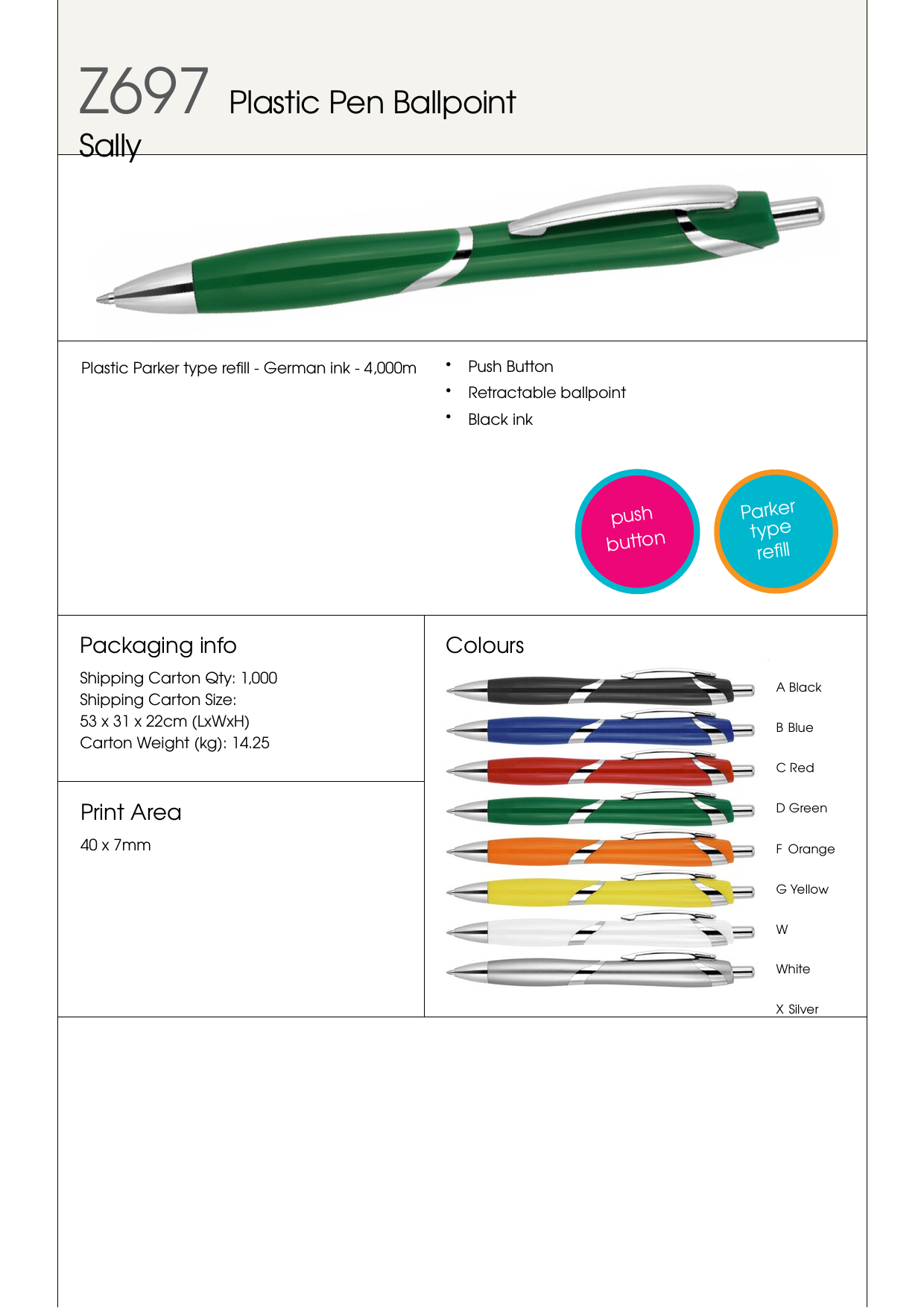

# Z697 Plastic Pen Ballpoint Sally

Push Button
Retractable ballpoint
Black ink
Plastic Parker type refill - German ink - 4,000m

Parker
push
type
button
refill

Packaging info
Shipping Carton Qty: 1,000  Shipping Carton Size:
53 x 31 x 22cm (LxWxH)  Carton Weight (kg): 14.25
Colours

A Black
B Blue
C Red

Print Area
40 x 7mm
D Green
F Orange
G Yellow
W White  X Silver